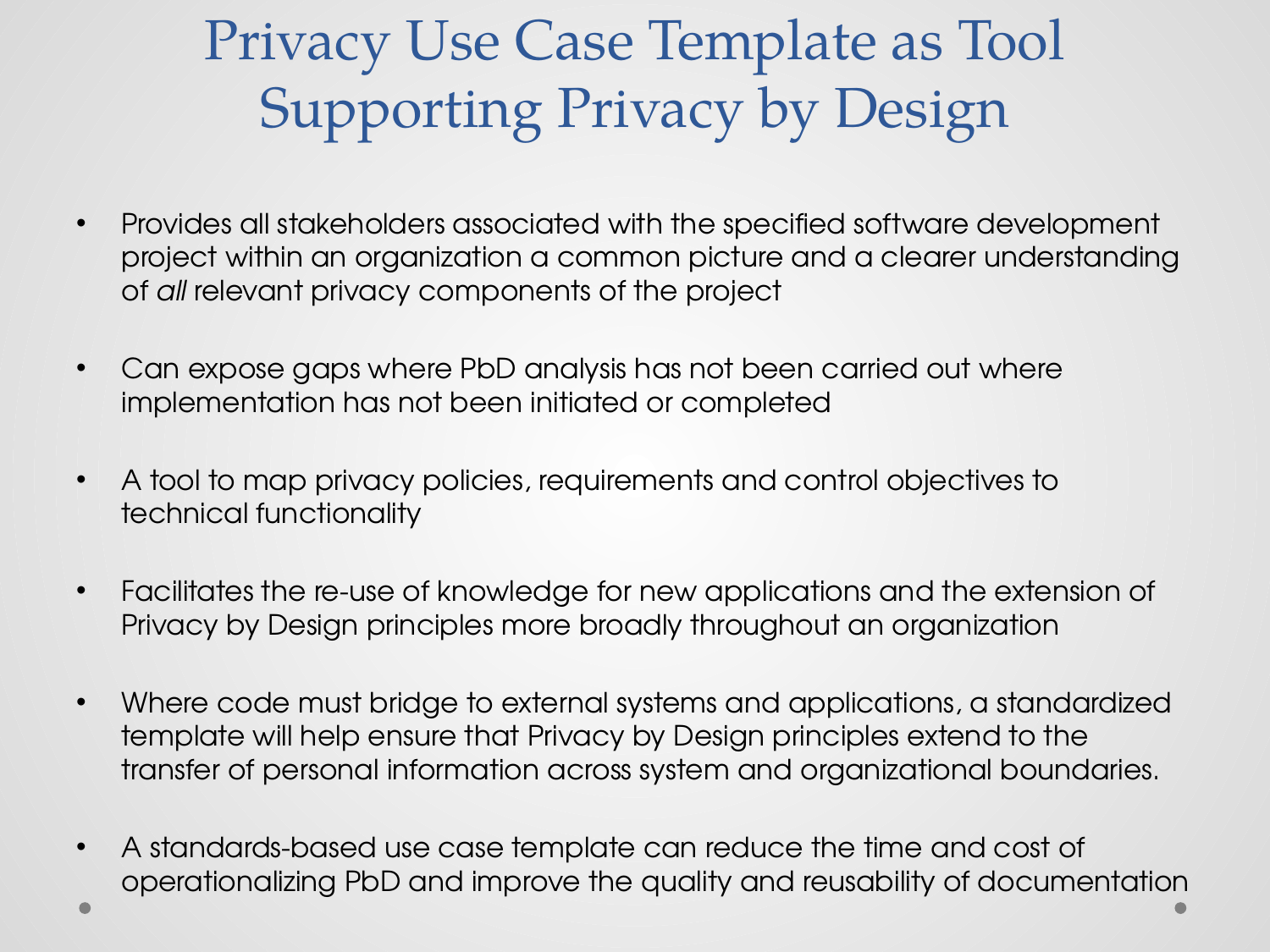

# Privacy Use Case Template as Tool Supporting Privacy by Design

Provides all stakeholders associated with the specified software development project within an organization a common picture and a clearer understanding of all relevant privacy components of the project

Can expose gaps where PbD analysis has not been carried out where implementation has not been initiated or completed

A tool to map privacy policies, requirements and control objectives to technical functionality

Facilitates the re-use of knowledge for new applications and the extension of Privacy by Design principles more broadly throughout an organization

Where code must bridge to external systems and applications, a standardized template will help ensure that Privacy by Design principles extend to the transfer of personal information across system and organizational boundaries.

A standards-based use case template can reduce the time and cost of operationalizing PbD and improve the quality and reusability of documentation